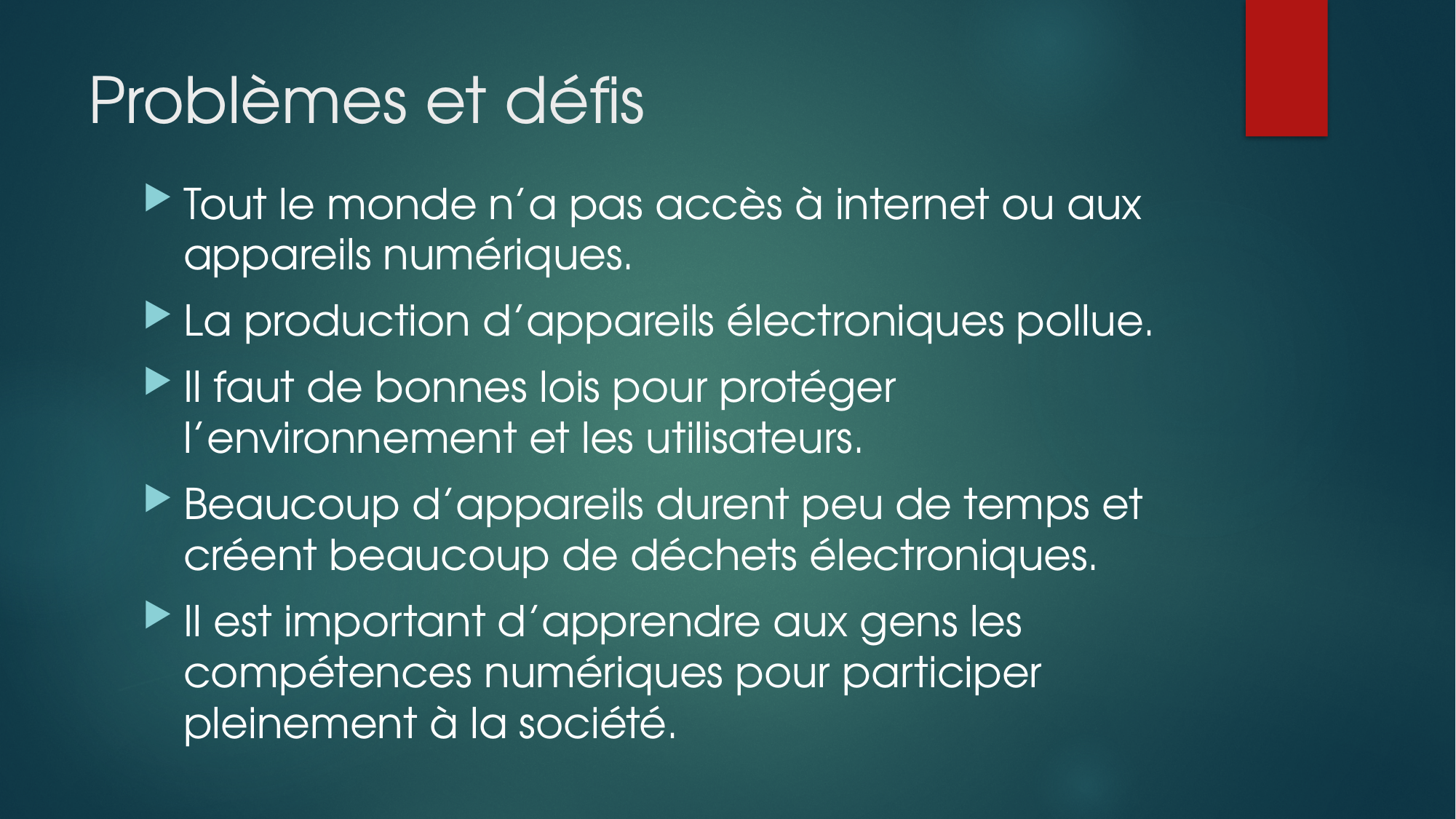

# Problèmes et défis
Tout le monde n’a pas accès à internet ou aux appareils numériques.
La production d’appareils électroniques pollue.
Il faut de bonnes lois pour protéger l’environnement et les utilisateurs.
Beaucoup d’appareils durent peu de temps et créent beaucoup de déchets électroniques.
Il est important d’apprendre aux gens les compétences numériques pour participer pleinement à la société.